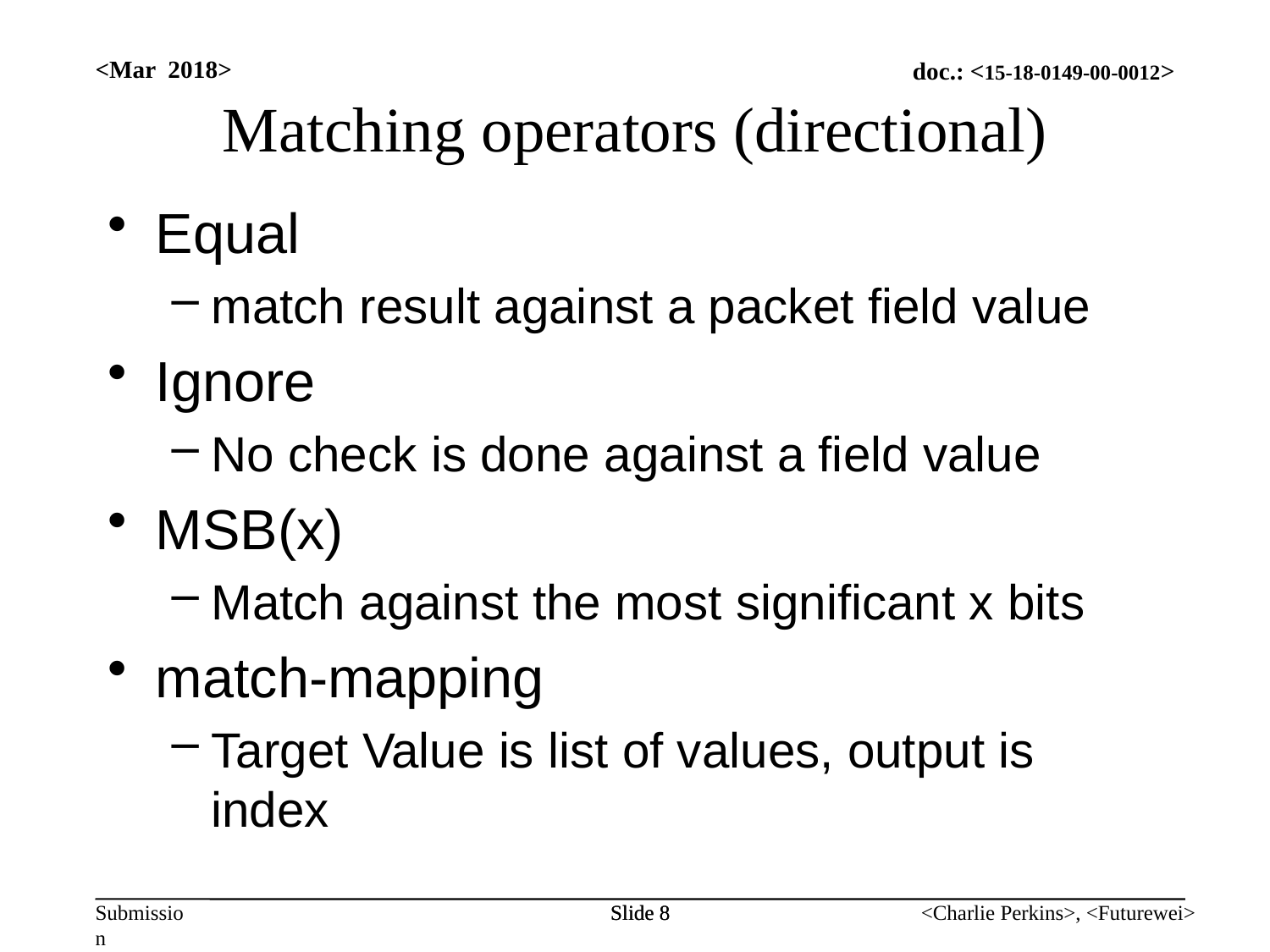

<Mar  2018>
# Matching operators (directional)
Equal
match result against a packet field value
Ignore
No check is done against a field value
MSB(x)
Match against the most significant x bits
match-mapping
Target Value is list of values, output is index

Slide 8
Slide 8
<Charlie Perkins>, <Futurewei>